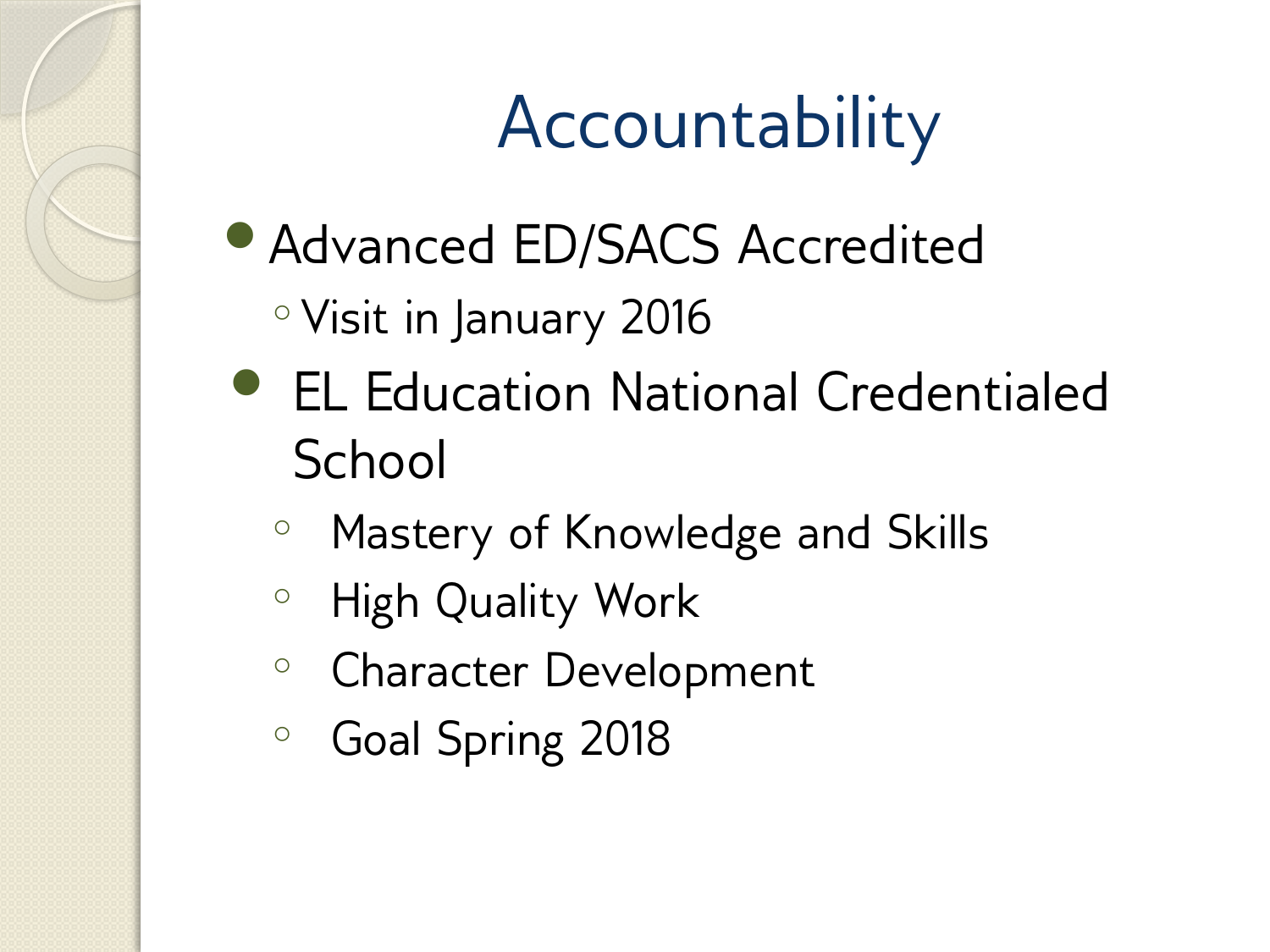

# Accountability
Advanced ED/SACS Accredited
Visit in January 2016
EL Education National Credentialed School
Mastery of Knowledge and Skills
High Quality Work
Character Development
Goal Spring 2018